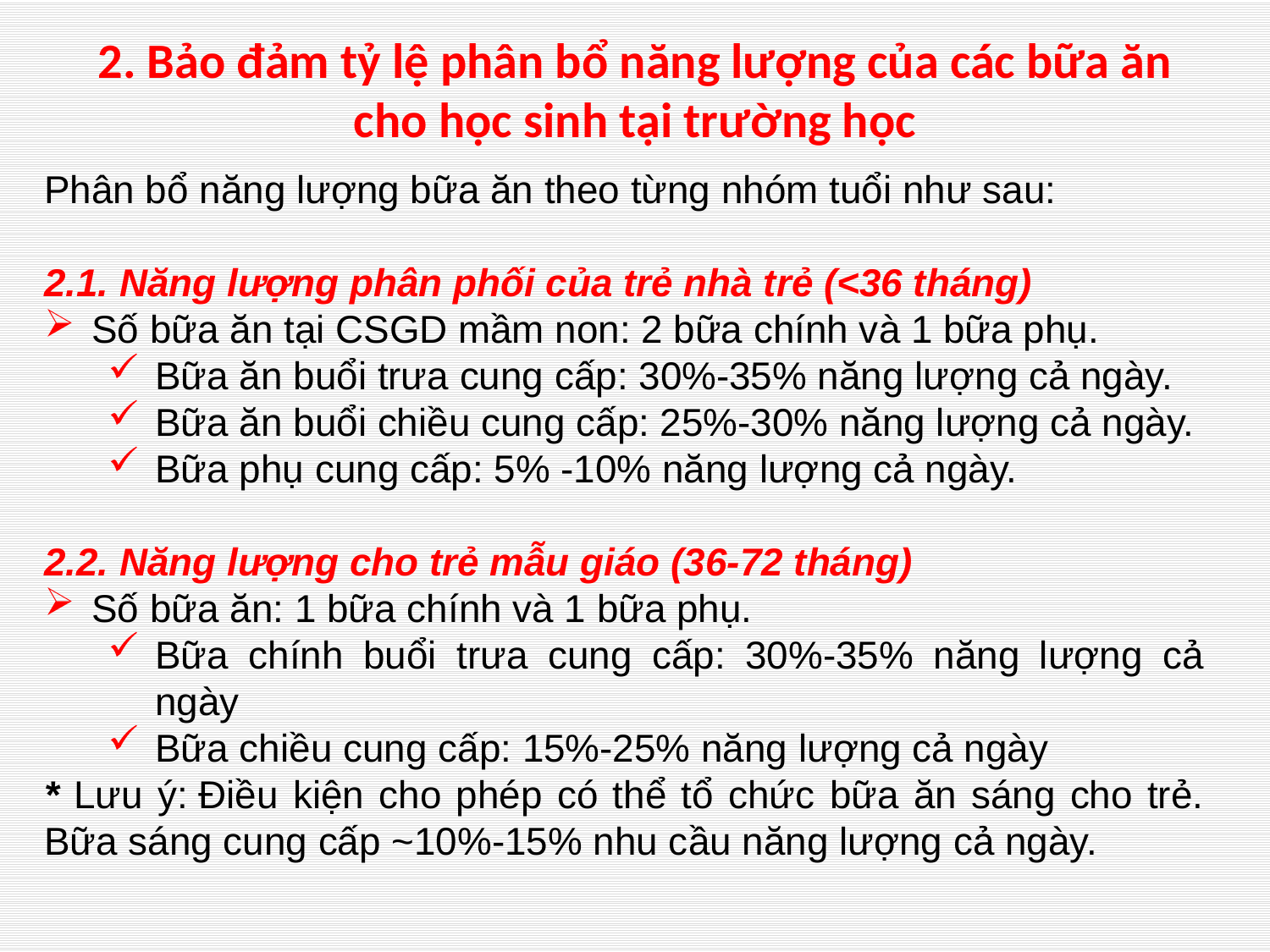

# 2. Bảo đảm tỷ lệ phân bổ năng lượng của các bữa ăn cho học sinh tại trường học
Phân bổ năng lượng bữa ăn theo từng nhóm tuổi như sau:

2.1. Năng lượng phân phối của trẻ nhà trẻ (<36 tháng)
Số bữa ăn tại CSGD mầm non: 2 bữa chính và 1 bữa phụ.
Bữa ăn buổi trưa cung cấp: 30%-35% năng lượng cả ngày.
Bữa ăn buổi chiều cung cấp: 25%-30% năng lượng cả ngày.
Bữa phụ cung cấp: 5% -10% năng lượng cả ngày.

2.2. Năng lượng cho trẻ mẫu giáo (36-72 tháng)
Số bữa ăn: 1 bữa chính và 1 bữa phụ.
Bữa chính buổi trưa cung cấp: 30%-35% năng lượng cả ngày
Bữa chiều cung cấp: 15%-25% năng lượng cả ngày
* Lưu ý: Điều kiện cho phép có thể tổ chức bữa ăn sáng cho trẻ. Bữa sáng cung cấp ~10%-15% nhu cầu năng lượng cả ngày.